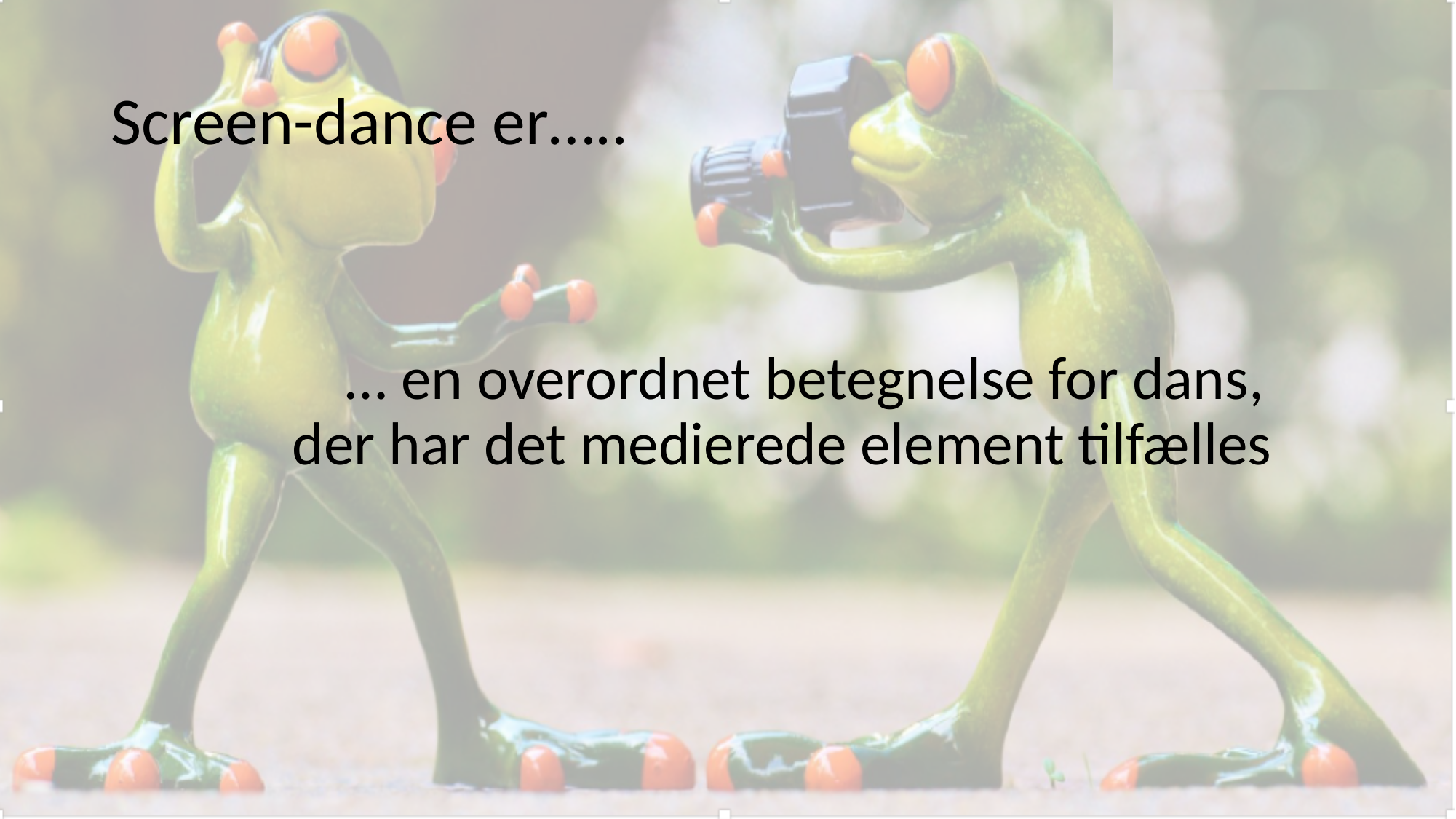

# Screen-dance er…..
		… en overordnet betegnelse for dans, 		der har det medierede element tilfælles